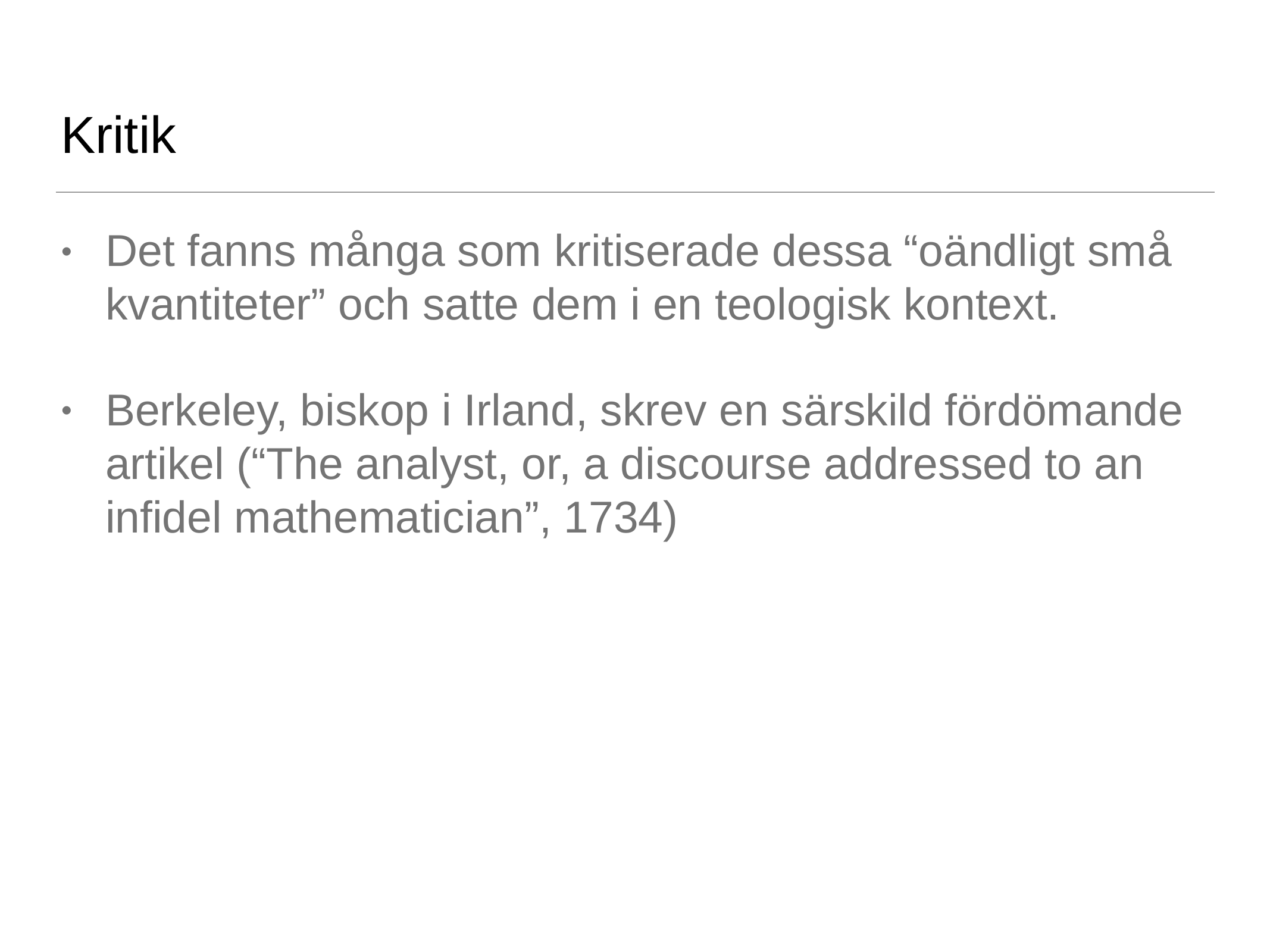

# Kritik
Det fanns många som kritiserade dessa “oändligt små kvantiteter” och satte dem i en teologisk kontext.
Berkeley, biskop i Irland, skrev en särskild fördömande artikel (“The analyst, or, a discourse addressed to an infidel mathematician”, 1734)